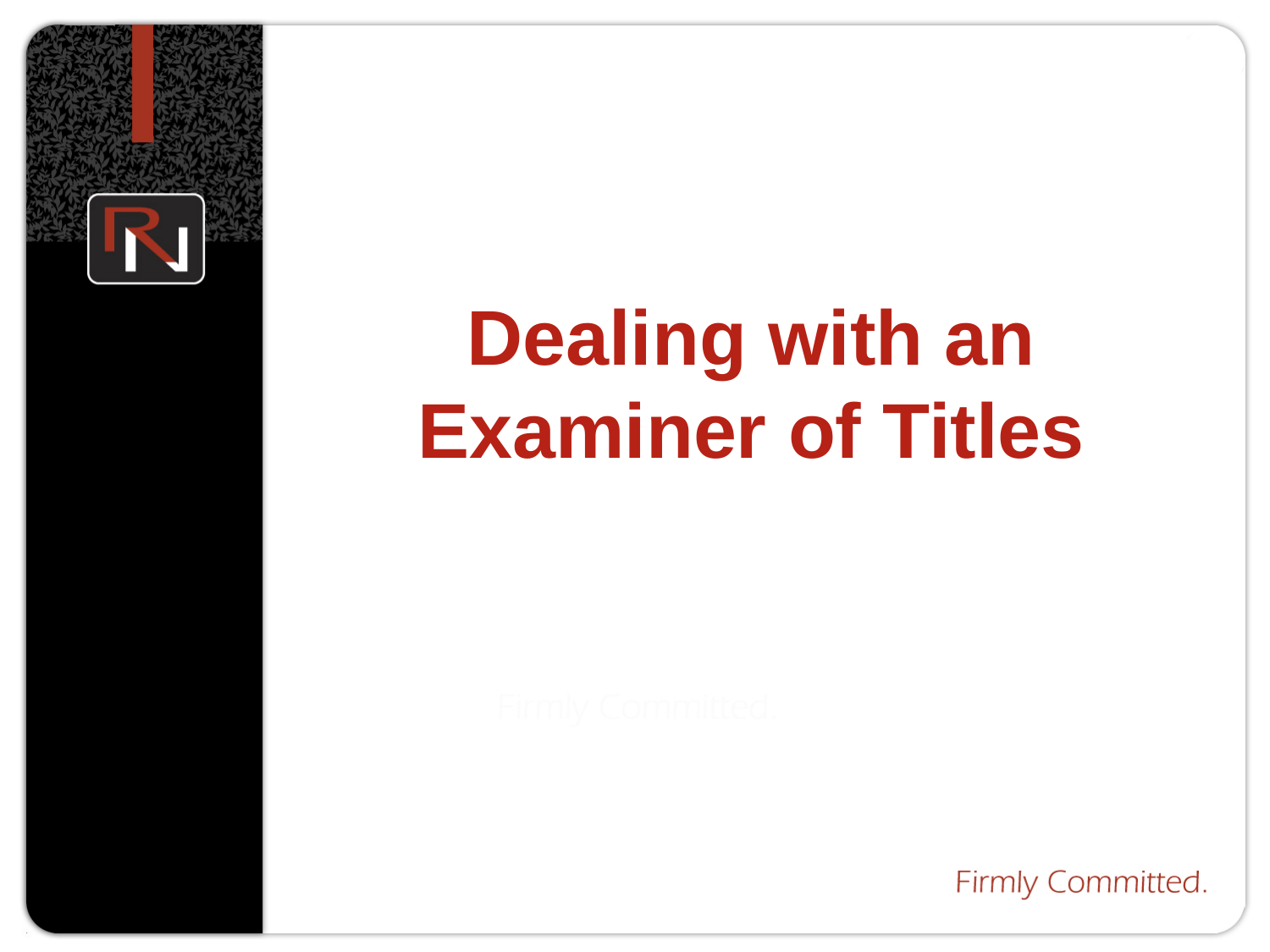

# Dealing with an Examiner of Titles